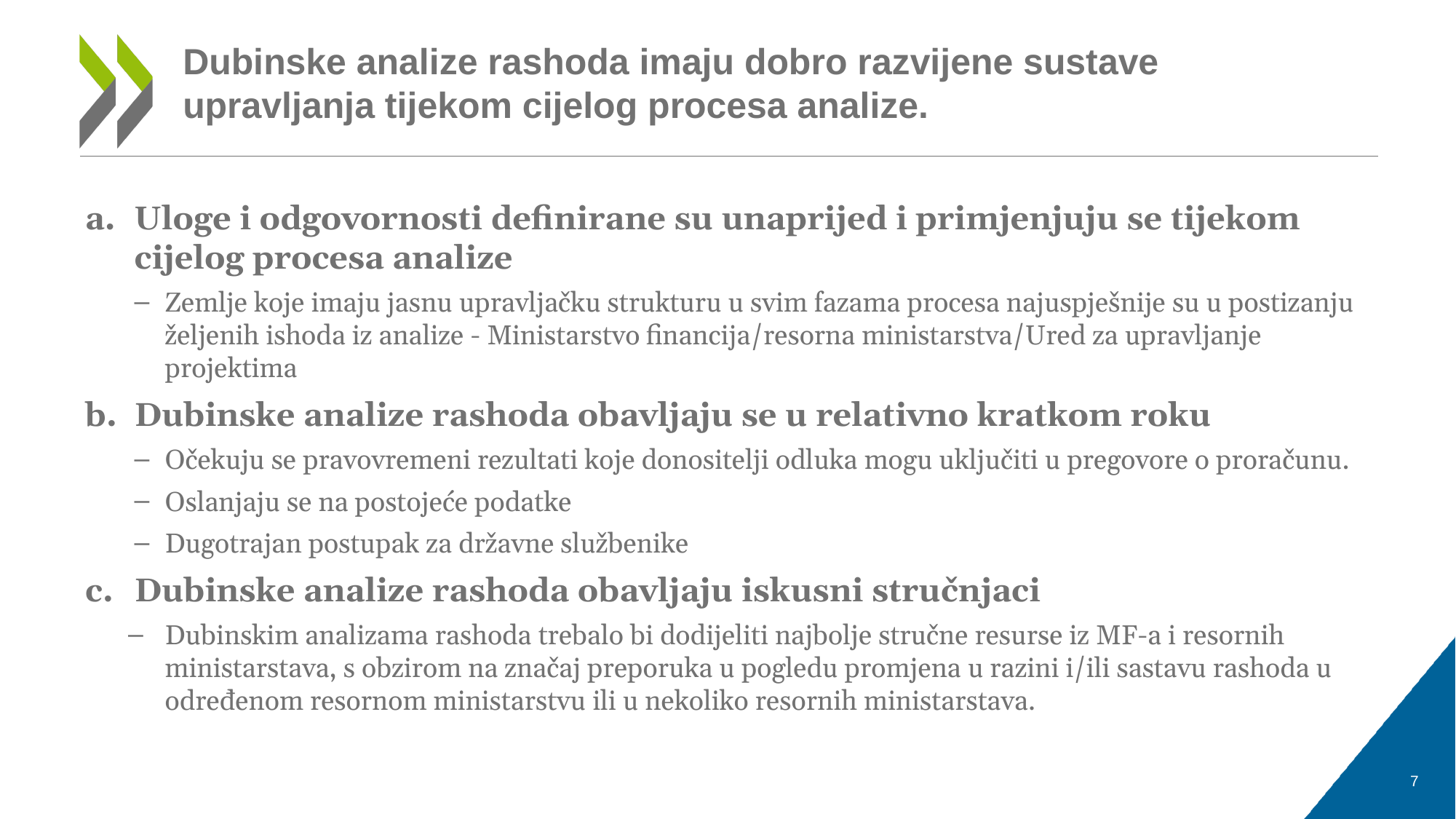

# Dubinske analize rashoda imaju dobro razvijene sustave upravljanja tijekom cijelog procesa analize.
Uloge i odgovornosti definirane su unaprijed i primjenjuju se tijekom cijelog procesa analize
Zemlje koje imaju jasnu upravljačku strukturu u svim fazama procesa najuspješnije su u postizanju željenih ishoda iz analize - Ministarstvo financija/resorna ministarstva/Ured za upravljanje projektima
Dubinske analize rashoda obavljaju se u relativno kratkom roku
Očekuju se pravovremeni rezultati koje donositelji odluka mogu uključiti u pregovore o proračunu.
Oslanjaju se na postojeće podatke
Dugotrajan postupak za državne službenike
Dubinske analize rashoda obavljaju iskusni stručnjaci
Dubinskim analizama rashoda trebalo bi dodijeliti najbolje stručne resurse iz MF-a i resornih ministarstava, s obzirom na značaj preporuka u pogledu promjena u razini i/ili sastavu rashoda u određenom resornom ministarstvu ili u nekoliko resornih ministarstava.

7